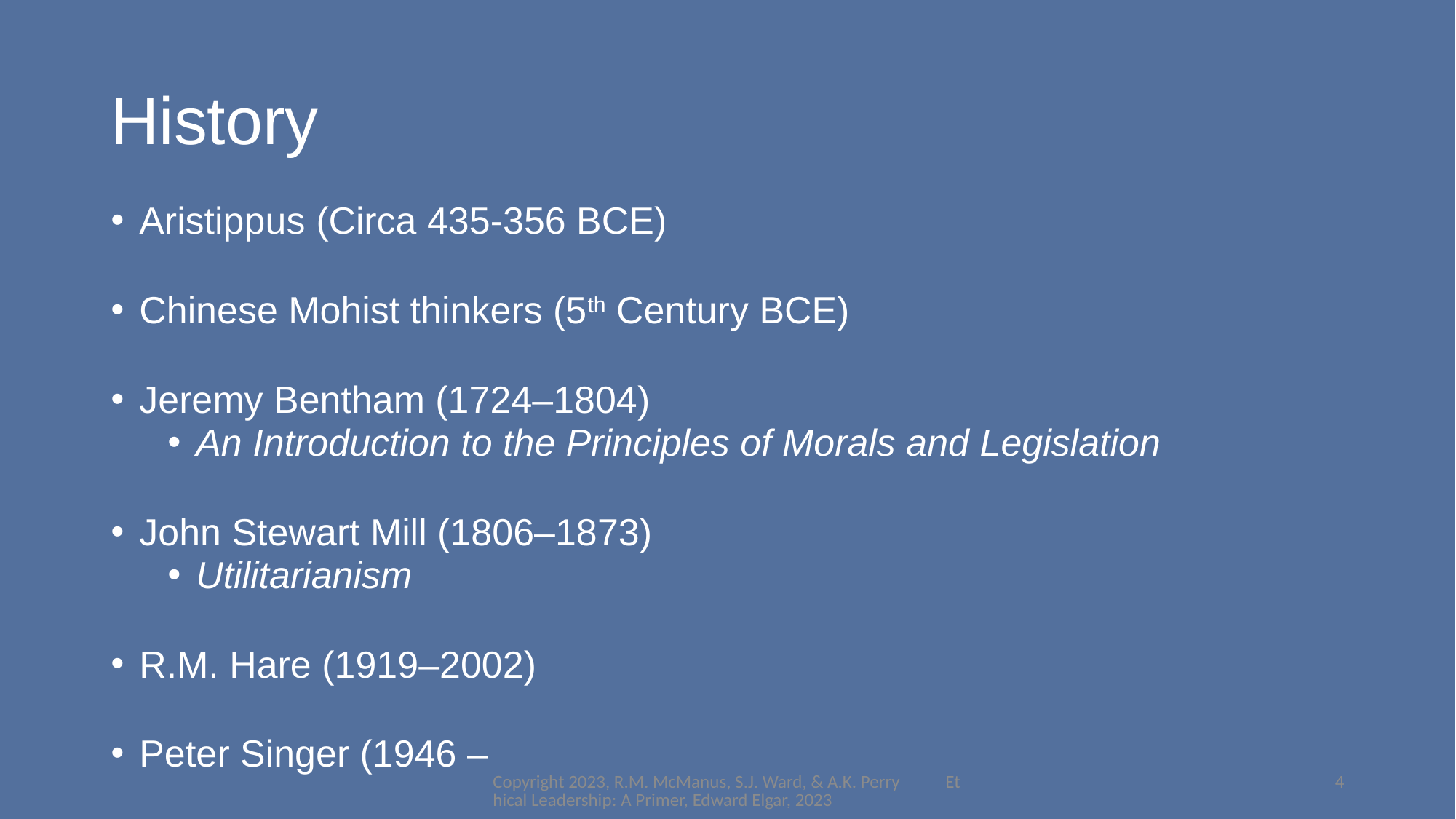

# History
Aristippus (Circa 435-356 BCE)

Chinese Mohist thinkers (5th Century BCE)

Jeremy Bentham (1724–1804)
An Introduction to the Principles of Morals and Legislation

John Stewart Mill (1806–1873)
Utilitarianism

R.M. Hare (1919–2002)

Peter Singer (1946 –

Copyright 2023, R.M. McManus, S.J. Ward, & A.K. Perry           Ethical Leadership: A Primer, Edward Elgar, 2023
4